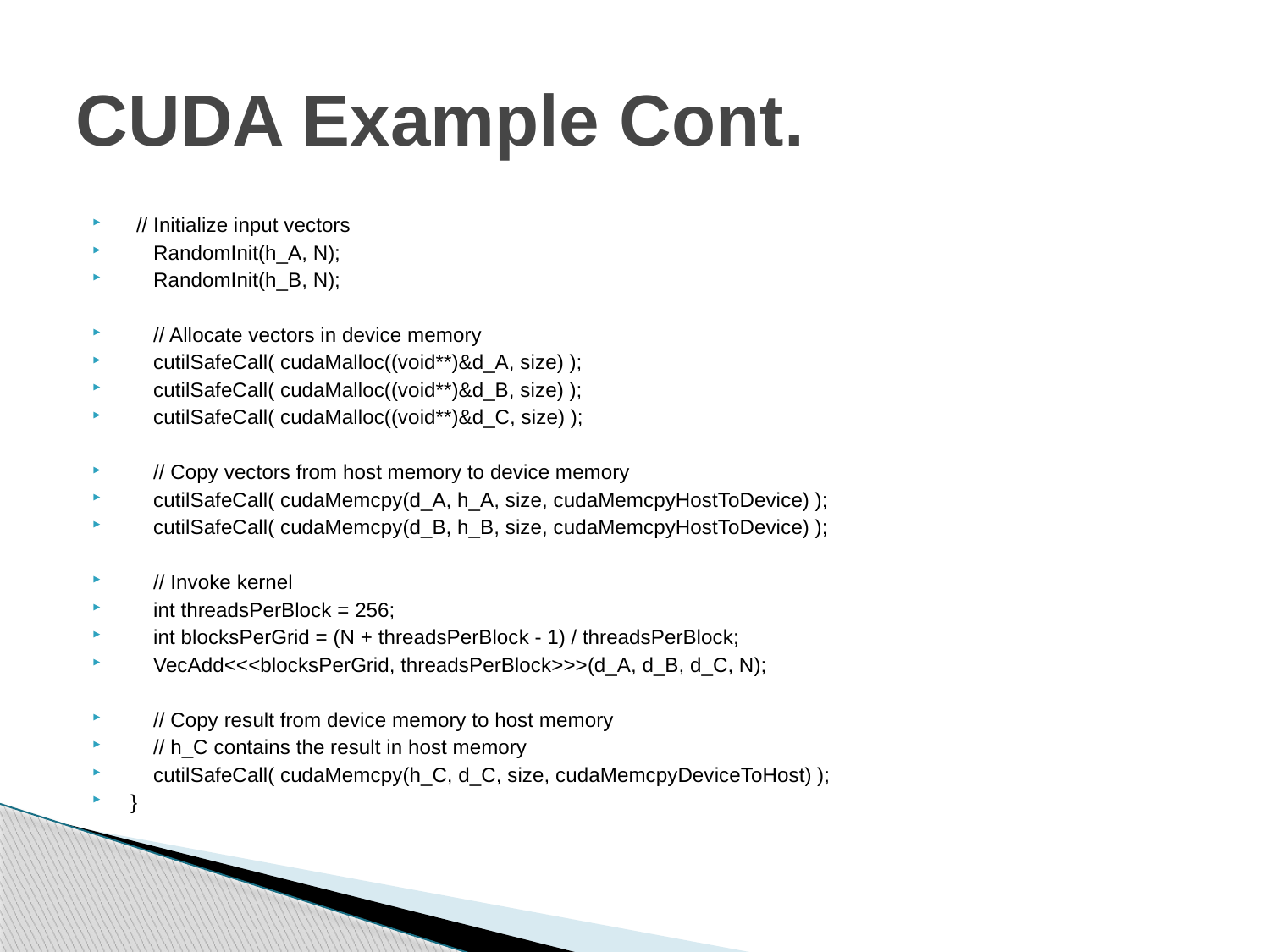

# CUDA Example Cont.
 // Initialize input vectors
    RandomInit(h_A, N);
    RandomInit(h_B, N);

    // Allocate vectors in device memory
    cutilSafeCall( cudaMalloc((void**)&d_A, size) );
    cutilSafeCall( cudaMalloc((void**)&d_B, size) );
    cutilSafeCall( cudaMalloc((void**)&d_C, size) );

    // Copy vectors from host memory to device memory
    cutilSafeCall( cudaMemcpy(d_A, h_A, size, cudaMemcpyHostToDevice) );
    cutilSafeCall( cudaMemcpy(d_B, h_B, size, cudaMemcpyHostToDevice) );

    // Invoke kernel
    int threadsPerBlock = 256;
    int blocksPerGrid = (N + threadsPerBlock - 1) / threadsPerBlock;
    VecAdd<<<blocksPerGrid, threadsPerBlock>>>(d_A, d_B, d_C, N);

    // Copy result from device memory to host memory
    // h_C contains the result in host memory
    cutilSafeCall( cudaMemcpy(h_C, d_C, size, cudaMemcpyDeviceToHost) );
}